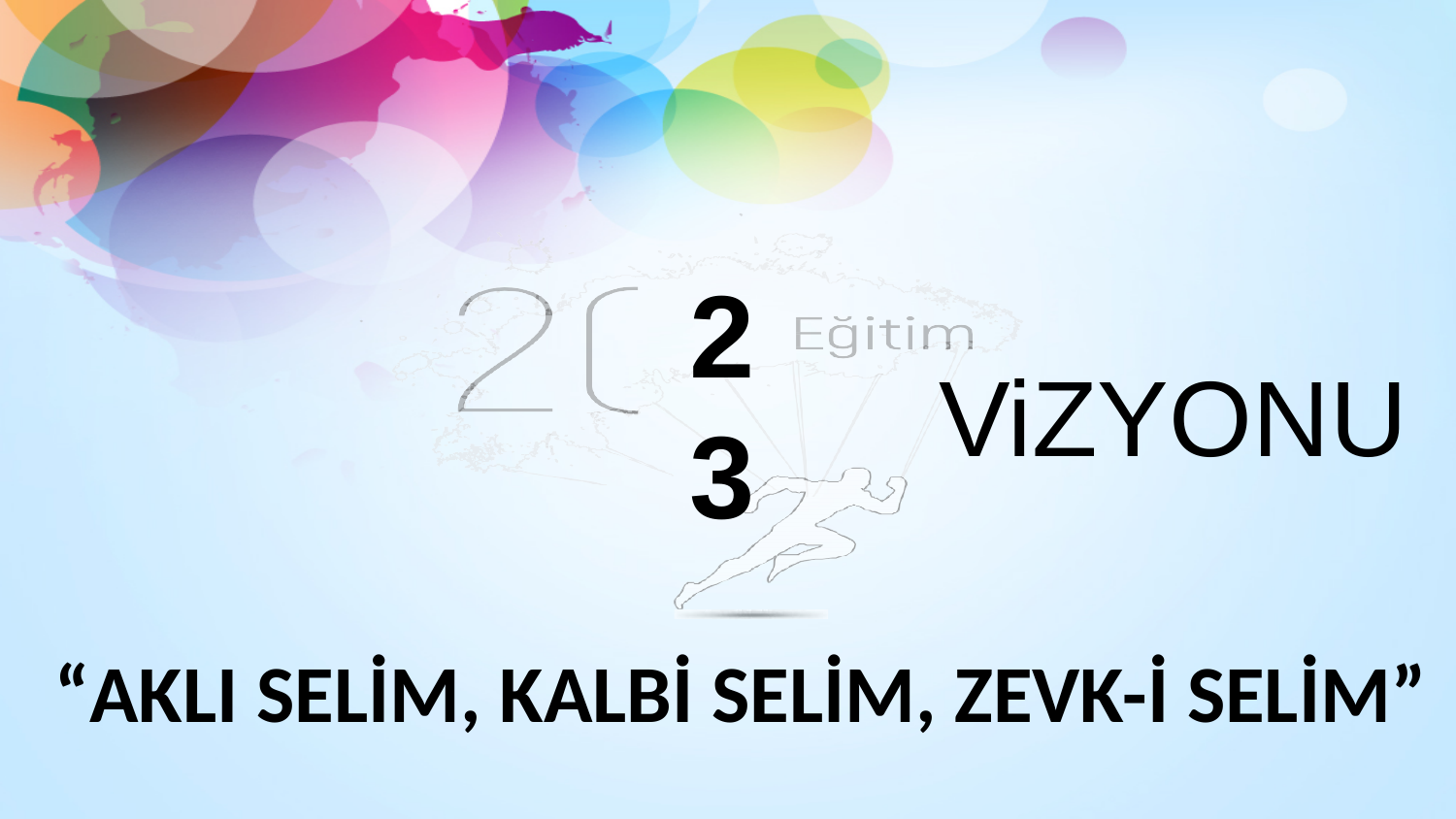

23
# ViZYONU
“AKLI SELİM, KALBİ SELİM, ZEVK-İ SELİM”